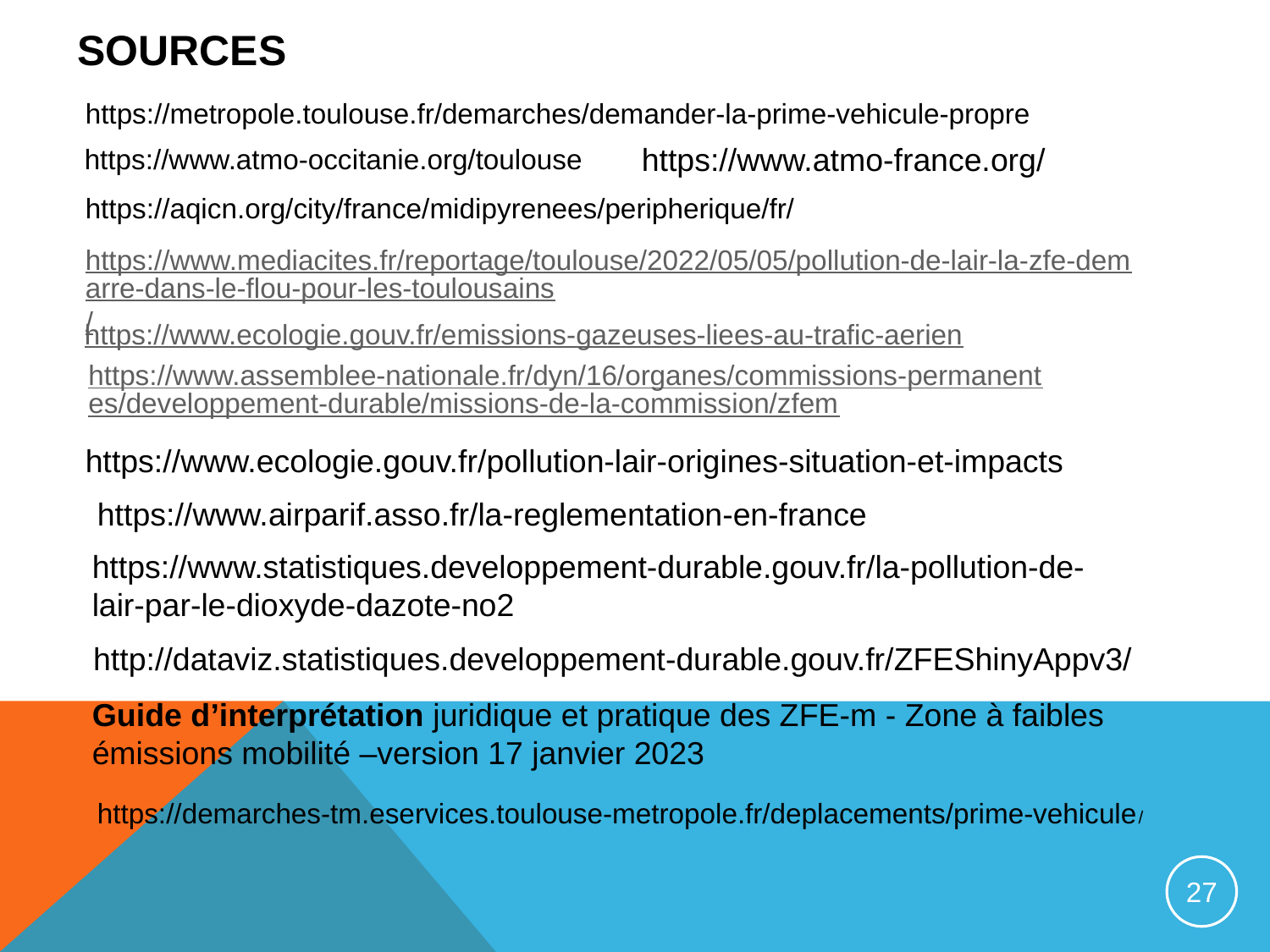

SOURCES
https://metropole.toulouse.fr/demarches/demander-la-prime-vehicule-propre
https://www.atmo-france.org/
https://www.atmo-occitanie.org/toulouse
https://aqicn.org/city/france/midipyrenees/peripherique/fr/
https://www.mediacites.fr/reportage/toulouse/2022/05/05/pollution-de-lair-la-zfe-demarre-dans-le-flou-pour-les-toulousains/

https://www.ecologie.gouv.fr/emissions-gazeuses-liees-au-trafic-aerien

https://www.assemblee-nationale.fr/dyn/16/organes/commissions-permanentes/developpement-durable/missions-de-la-commission/zfem
https://www.ecologie.gouv.fr/pollution-lair-origines-situation-et-impacts
https://www.airparif.asso.fr/la-reglementation-en-france
https://www.statistiques.developpement-durable.gouv.fr/la-pollution-de-lair-par-le-dioxyde-dazote-no2
http://dataviz.statistiques.developpement-durable.gouv.fr/ZFEShinyAppv3/
Guide d’interprétation juridique et pratique des ZFE-m - Zone à faibles émissions mobilité –version 17 janvier 2023
https://demarches-tm.eservices.toulouse-metropole.fr/deplacements/prime-vehicule/
27